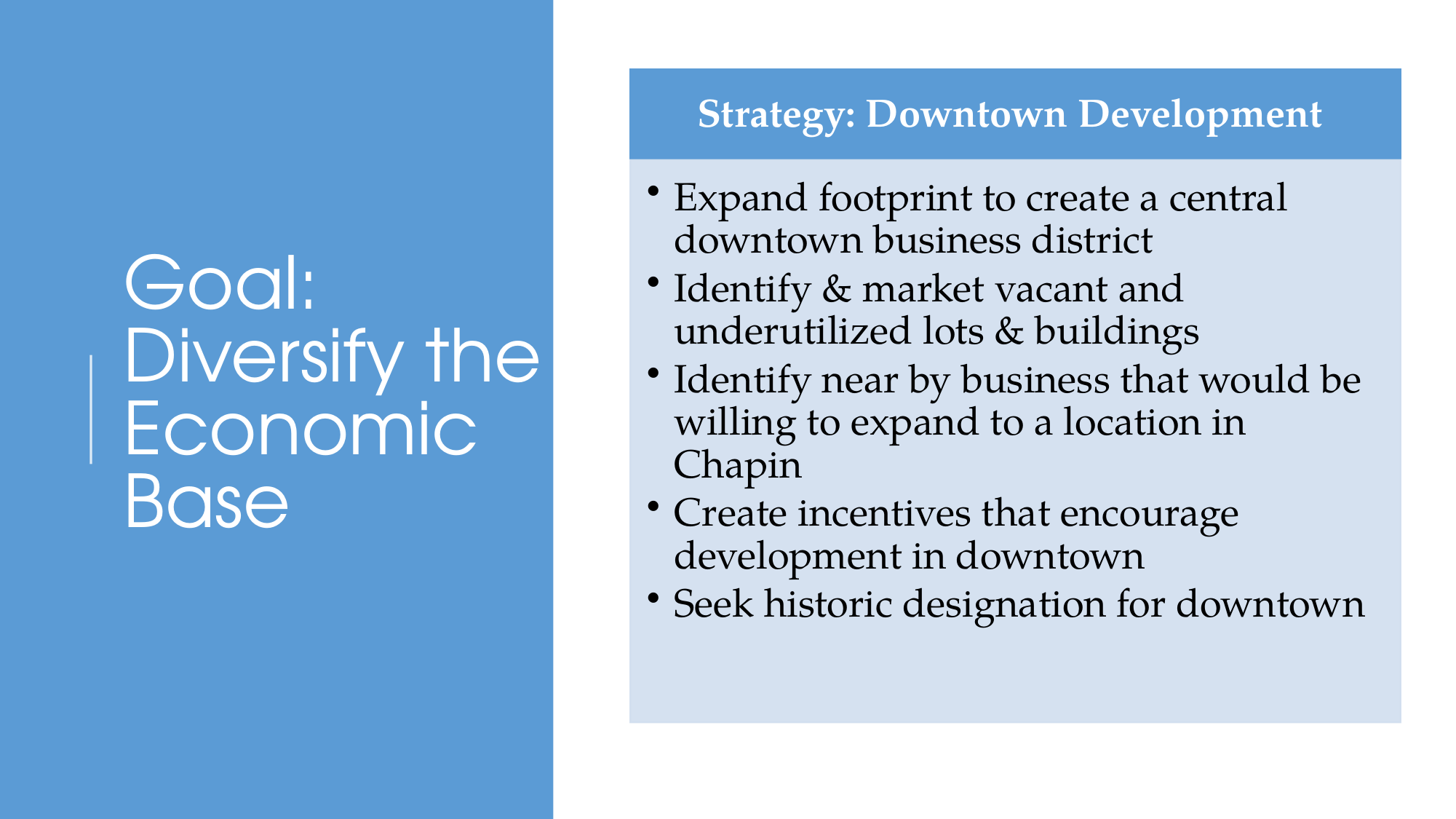

# Goal: Diversify the Economic Base
Strategy: Downtown Development
Expand footprint to create a central downtown business district
Identify & market vacant and underutilized lots & buildings
Identify near by business that would be willing to expand to a location in Chapin
Create incentives that encourage development in downtown
Seek historic designation for downtown